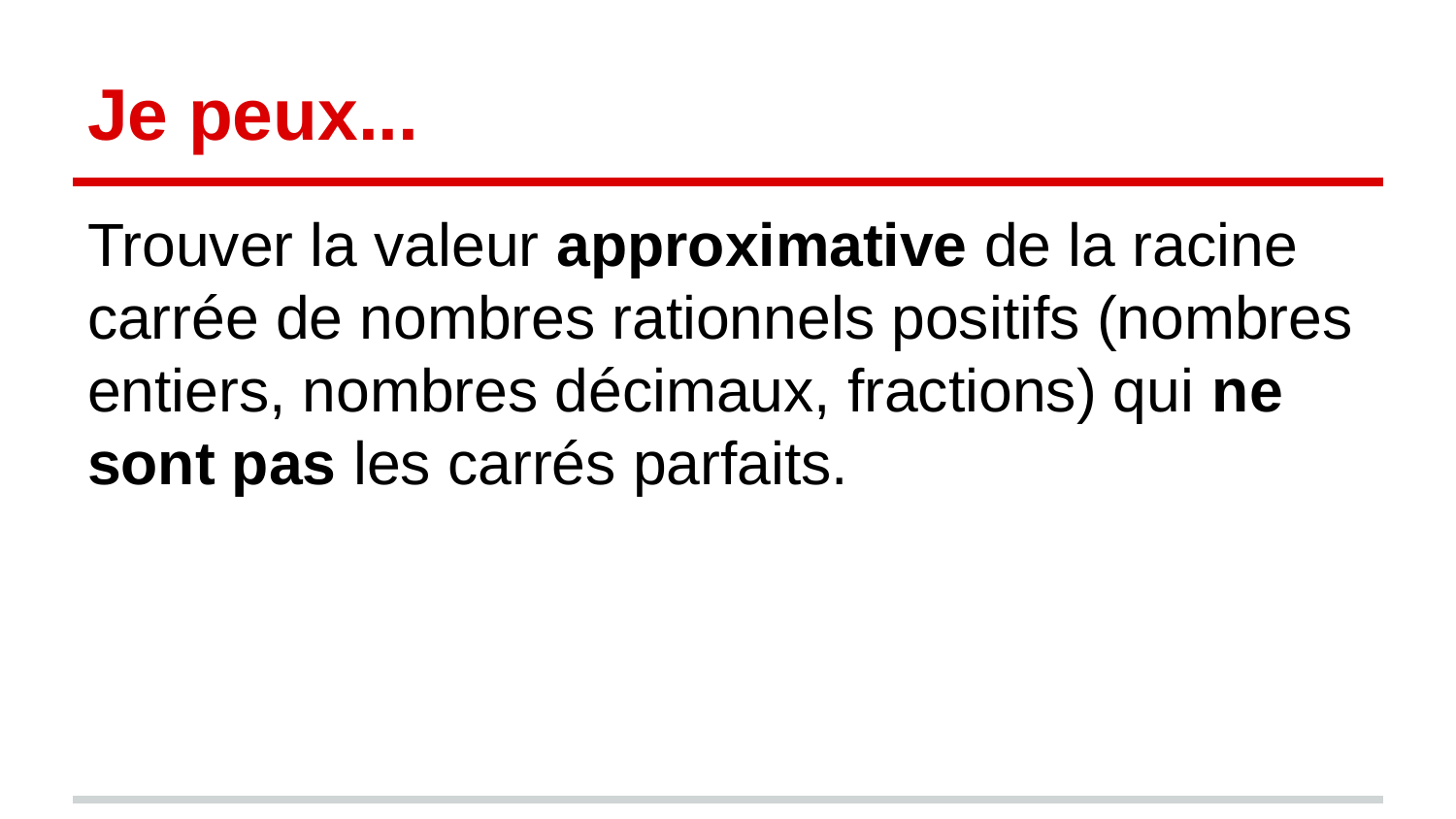

# Je peux...
Trouver la valeur approximative de la racine carrée de nombres rationnels positifs (nombres entiers, nombres décimaux, fractions) qui ne sont pas les carrés parfaits.